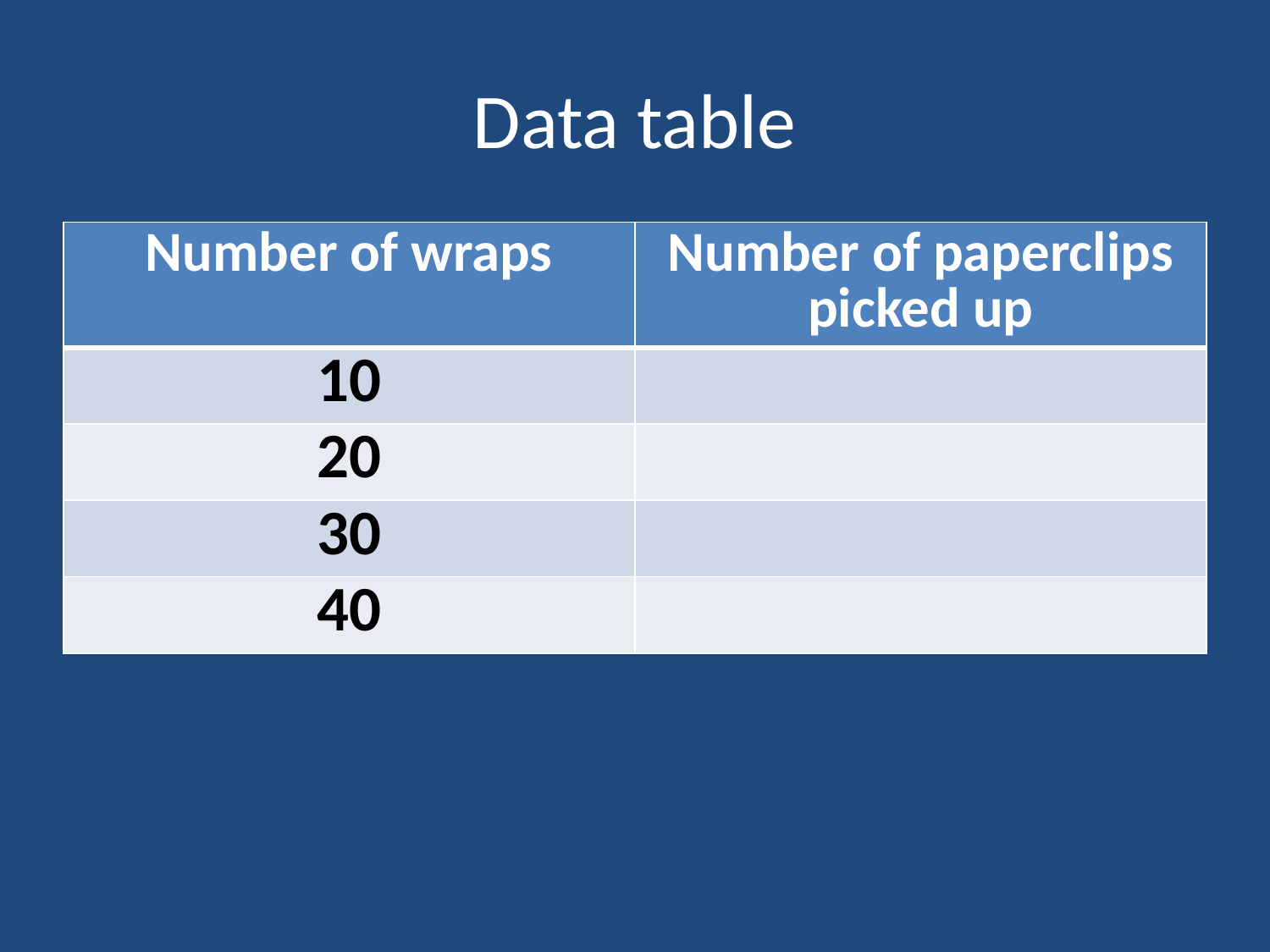

# Data table
| Number of wraps | Number of paperclips picked up |
| --- | --- |
| 10 |  |
| 20 |  |
| 30 |  |
| 40 |  |